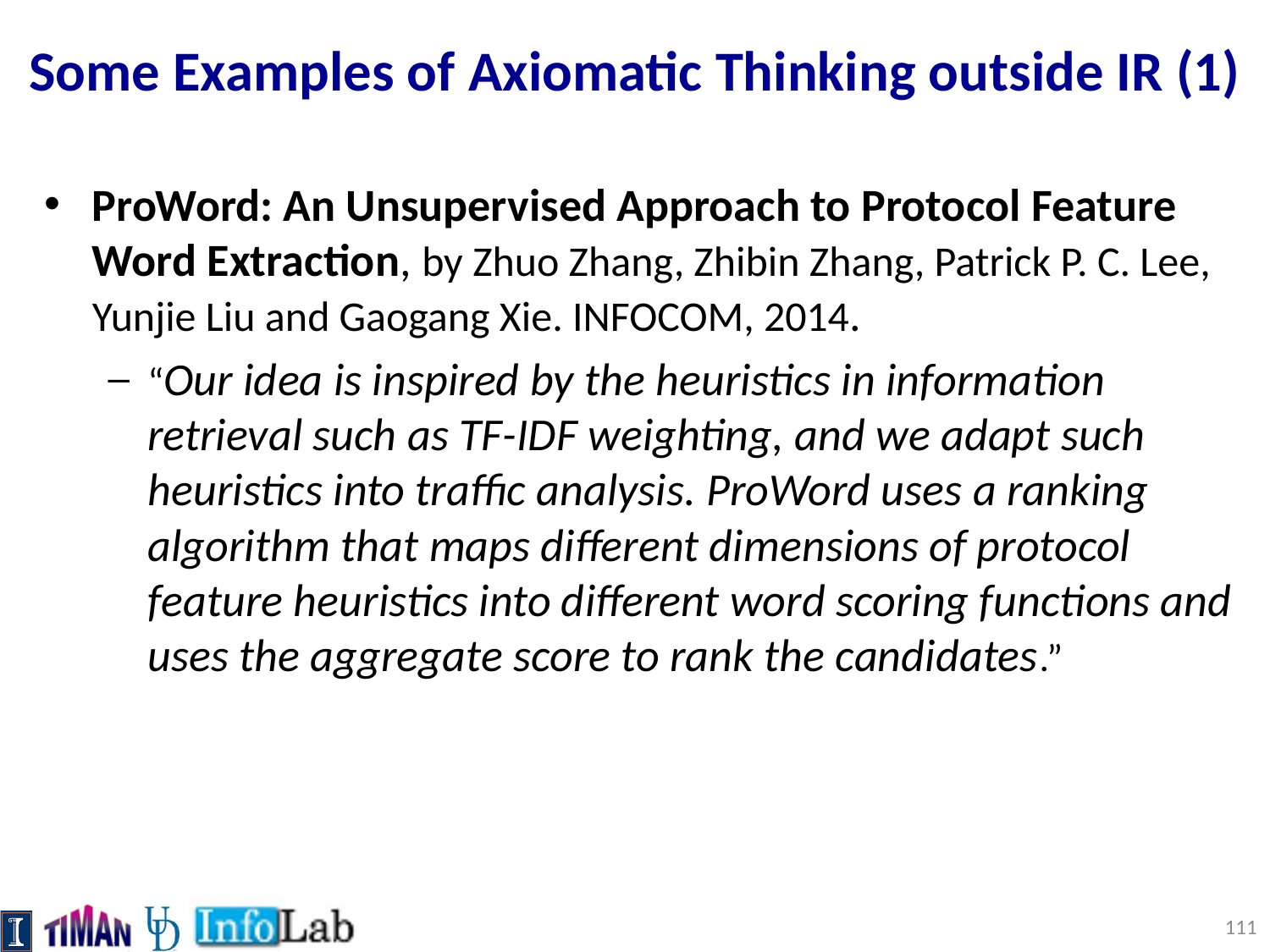

# Some Examples of Axiomatic Thinking outside IR (1)
ProWord: An Unsupervised Approach to Protocol Feature Word Extraction, by Zhuo Zhang, Zhibin Zhang, Patrick P. C. Lee, Yunjie Liu and Gaogang Xie. INFOCOM, 2014.
“Our idea is inspired by the heuristics in information retrieval such as TF-IDF weighting, and we adapt such heuristics into traffic analysis. ProWord uses a ranking algorithm that maps different dimensions of protocol feature heuristics into different word scoring functions and uses the aggregate score to rank the candidates.”

111